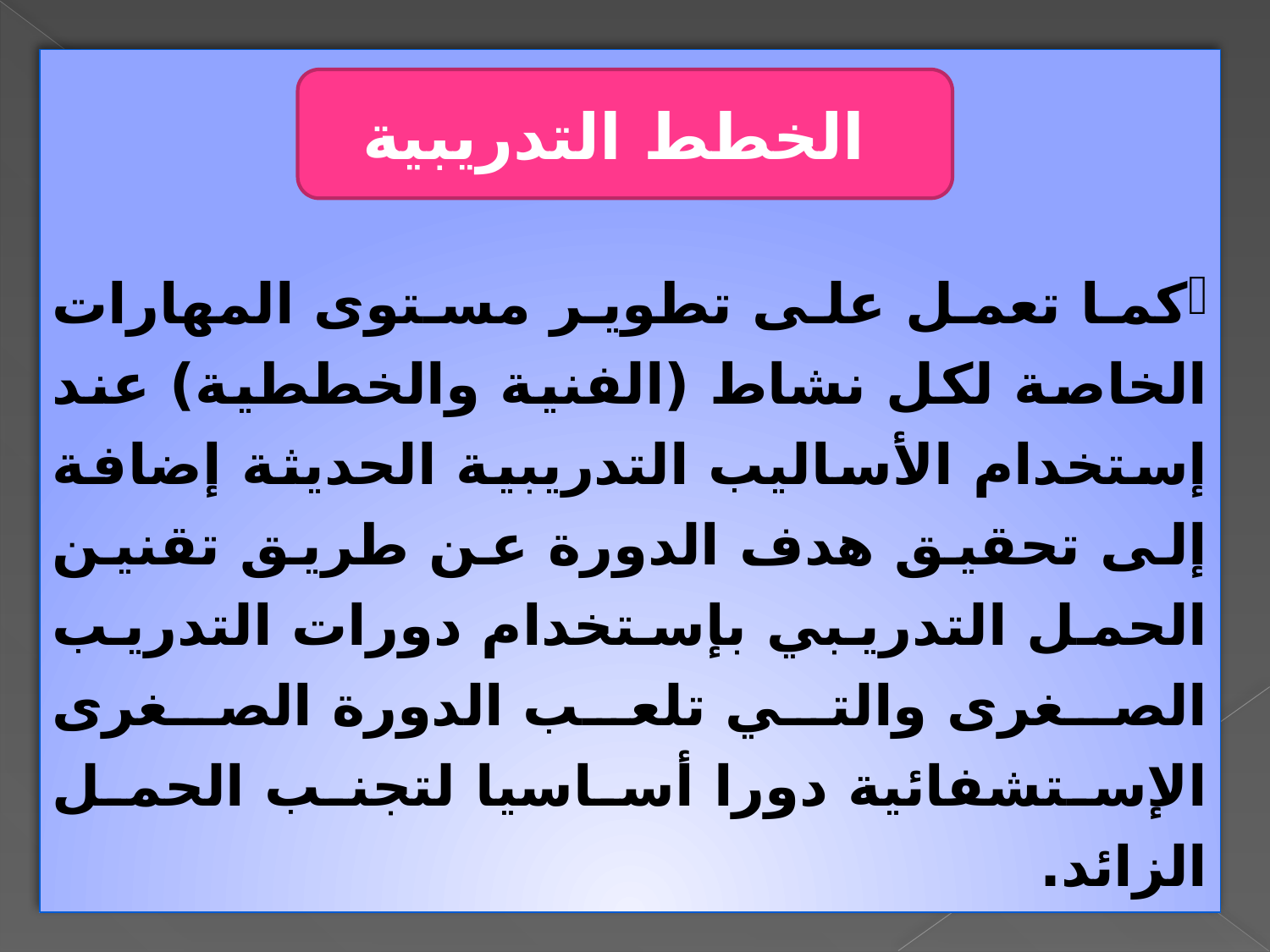

كما تعمل على تطوير مستوى المهارات الخاصة لكل نشاط (الفنية والخططية) عند إستخدام الأساليب التدريبية الحديثة إضافة إلى تحقيق هدف الدورة عن طريق تقنين الحمل التدريبي بإستخدام دورات التدريب الصغرى والتي تلعب الدورة الصغرى الإستشفائية دورا أساسيا لتجنب الحمل الزائد.
الخطط التدريبية